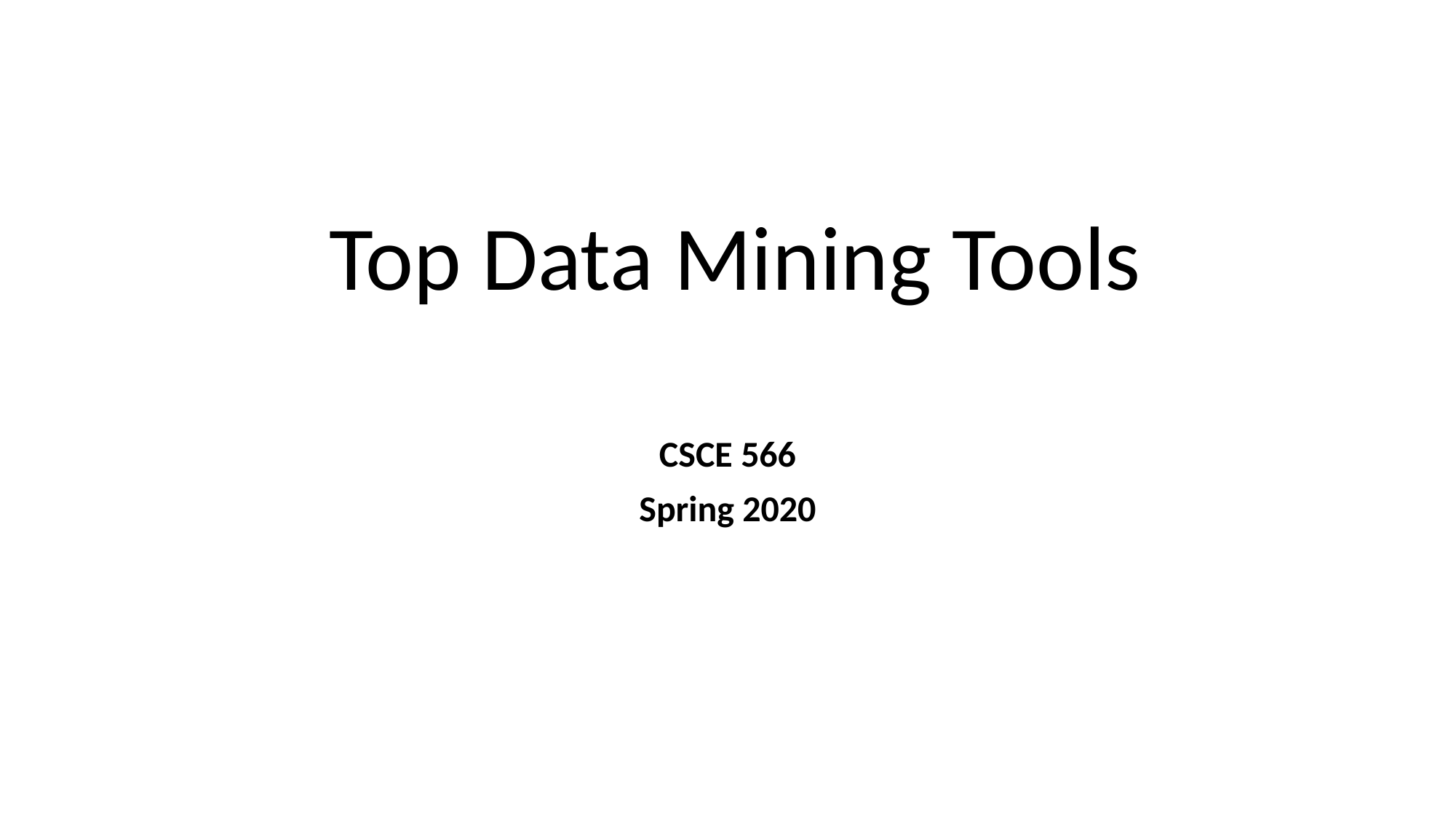

# Top Data Mining Tools
CSCE 566
Spring 2020